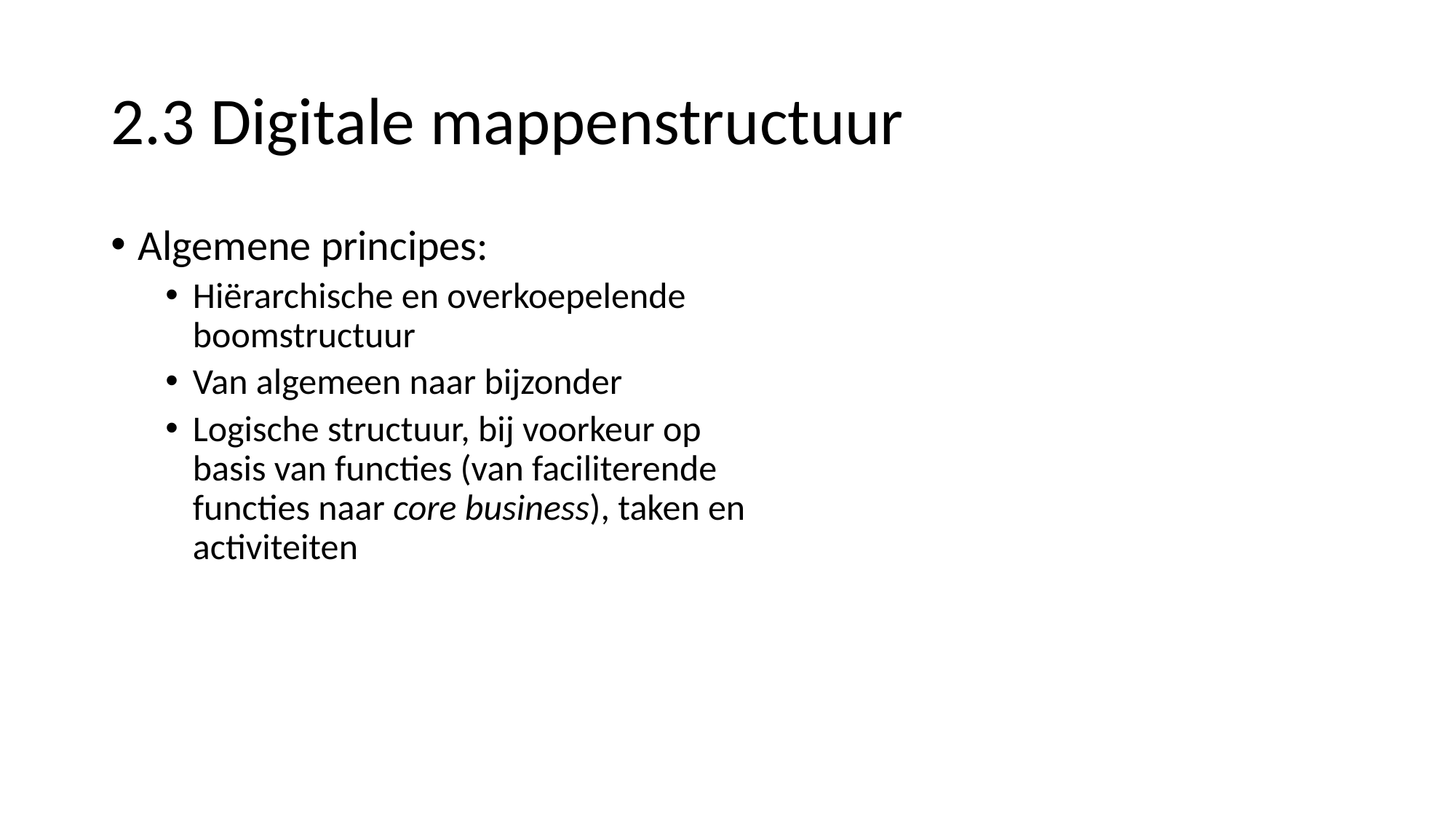

# 2.3 Digitale mappenstructuur
Algemene principes:
Hiërarchische en overkoepelende boomstructuur
Van algemeen naar bijzonder
Logische structuur, bij voorkeur op basis van functies (van faciliterende functies naar core business), taken en activiteiten